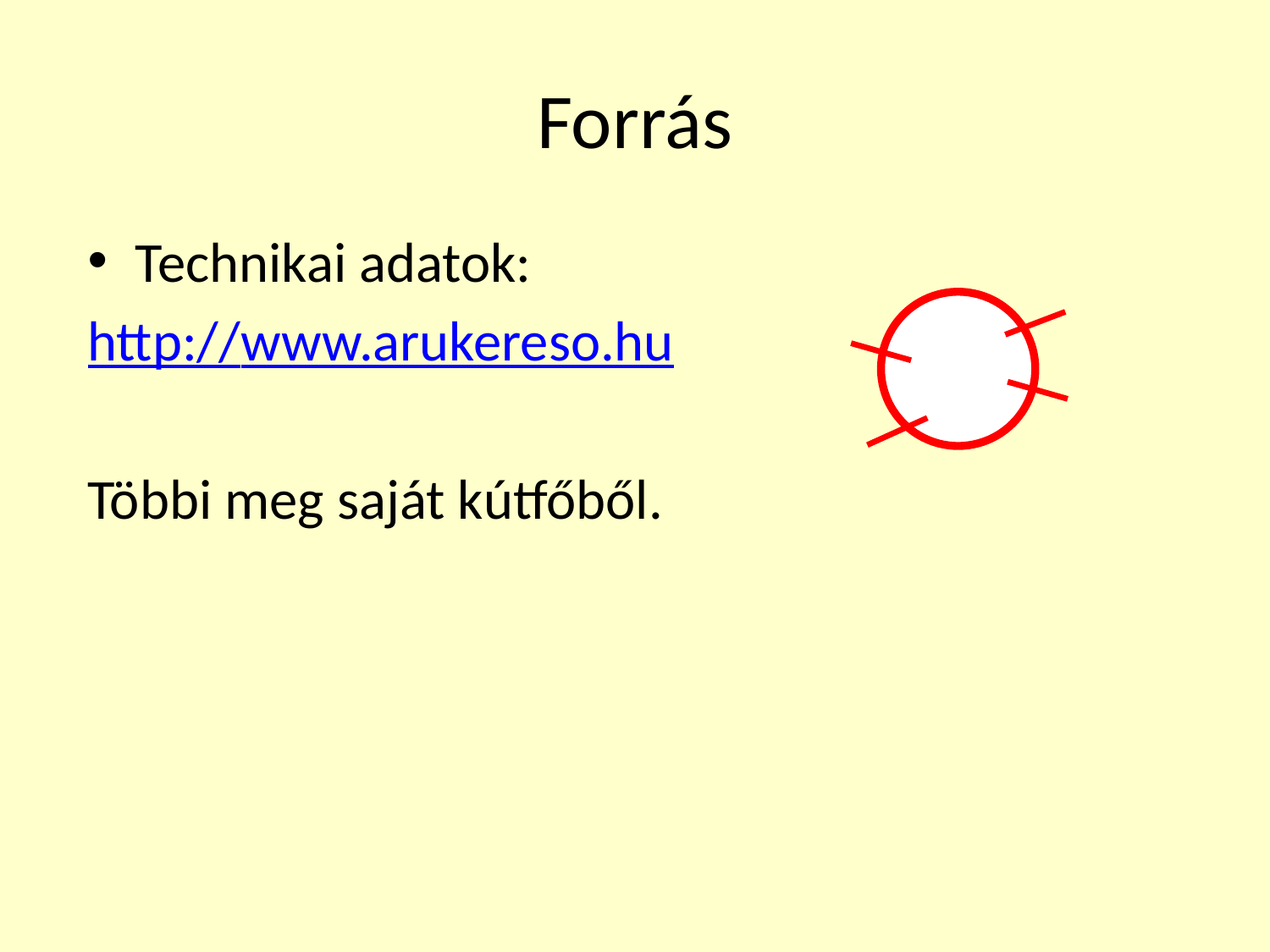

# Forrás
Technikai adatok:
http://www.arukereso.hu

Többi meg saját kútfőből.